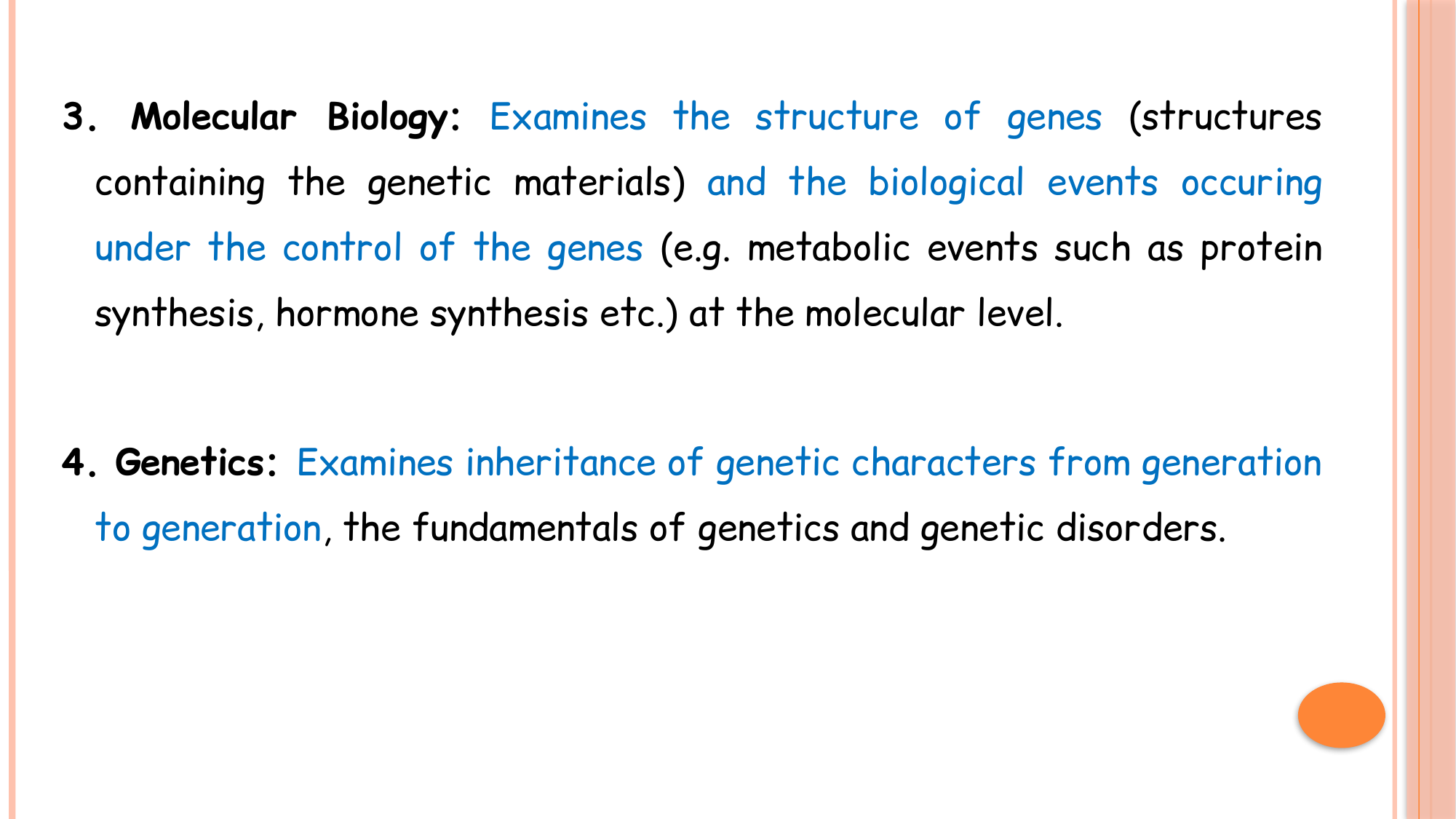

3. Molecular Biology: Examines the structure of genes (structures containing the genetic materials) and the biological events occuring under the control of the genes (e.g. metabolic events such as protein synthesis, hormone synthesis etc.) at the molecular level.

4. Genetics: Examines inheritance of genetic characters from generation to generation, the fundamentals of genetics and genetic disorders.